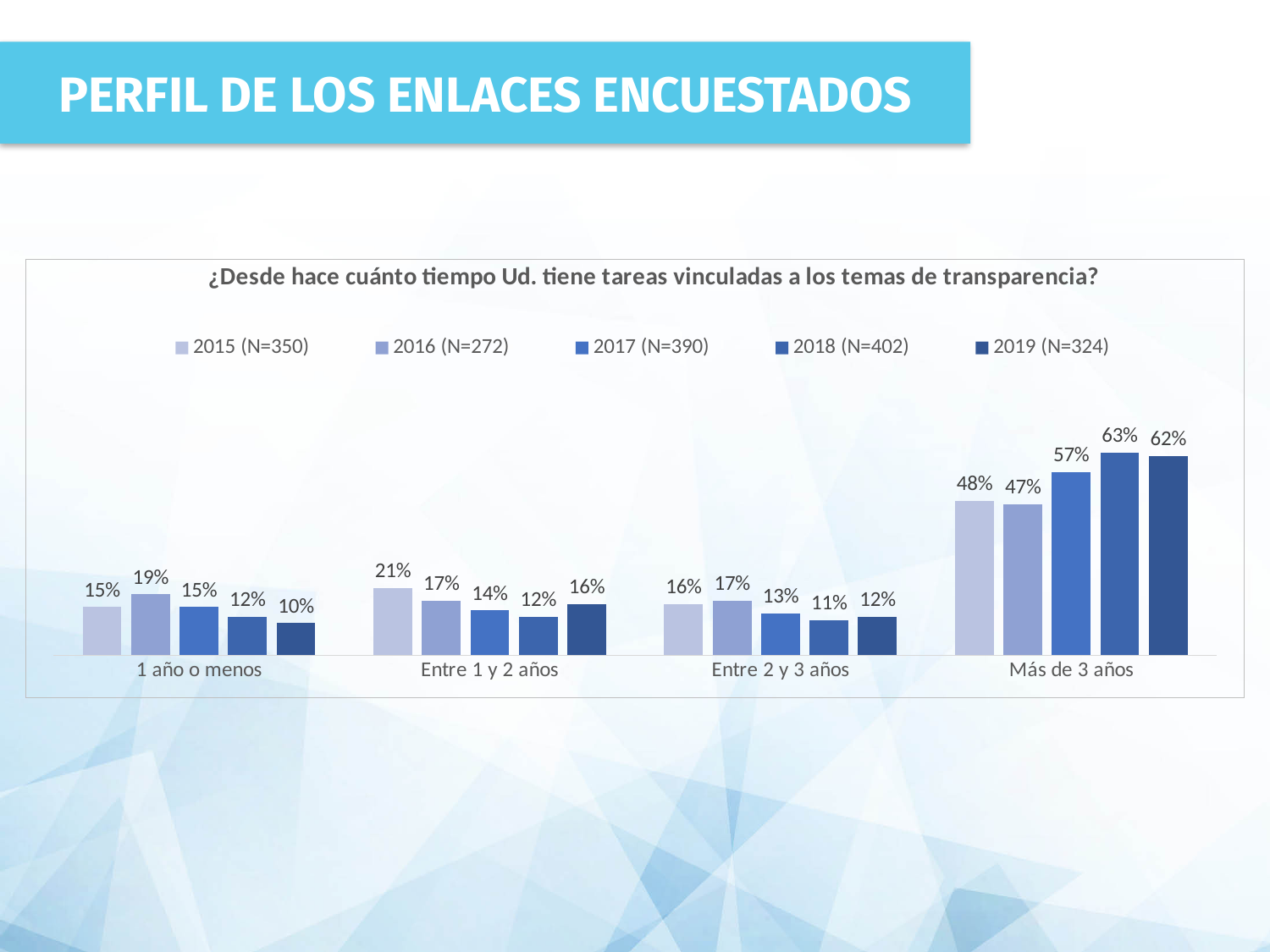

PERFIL DE LOS ENLACES ENCUESTADOS

### Chart: ¿Desde hace cuánto tiempo Ud. tiene tareas vinculadas a los temas de transparencia?

| Category | 2015 (N=350) | 2016 (N=272) | 2017 (N=390) | 2018 (N=402) | 2019 (N=324) |
|---|---|---|---|---|---|
| 1 año o menos | 0.15 | 0.19 | 0.15 | 0.12 | 0.1 |
| Entre 1 y 2 años | 0.21 | 0.17 | 0.14 | 0.12 | 0.16 |
| Entre 2 y 3 años | 0.16 | 0.17 | 0.13 | 0.11 | 0.12 |
| Más de 3 años | 0.48 | 0.47 | 0.57 | 0.63 | 0.62 |